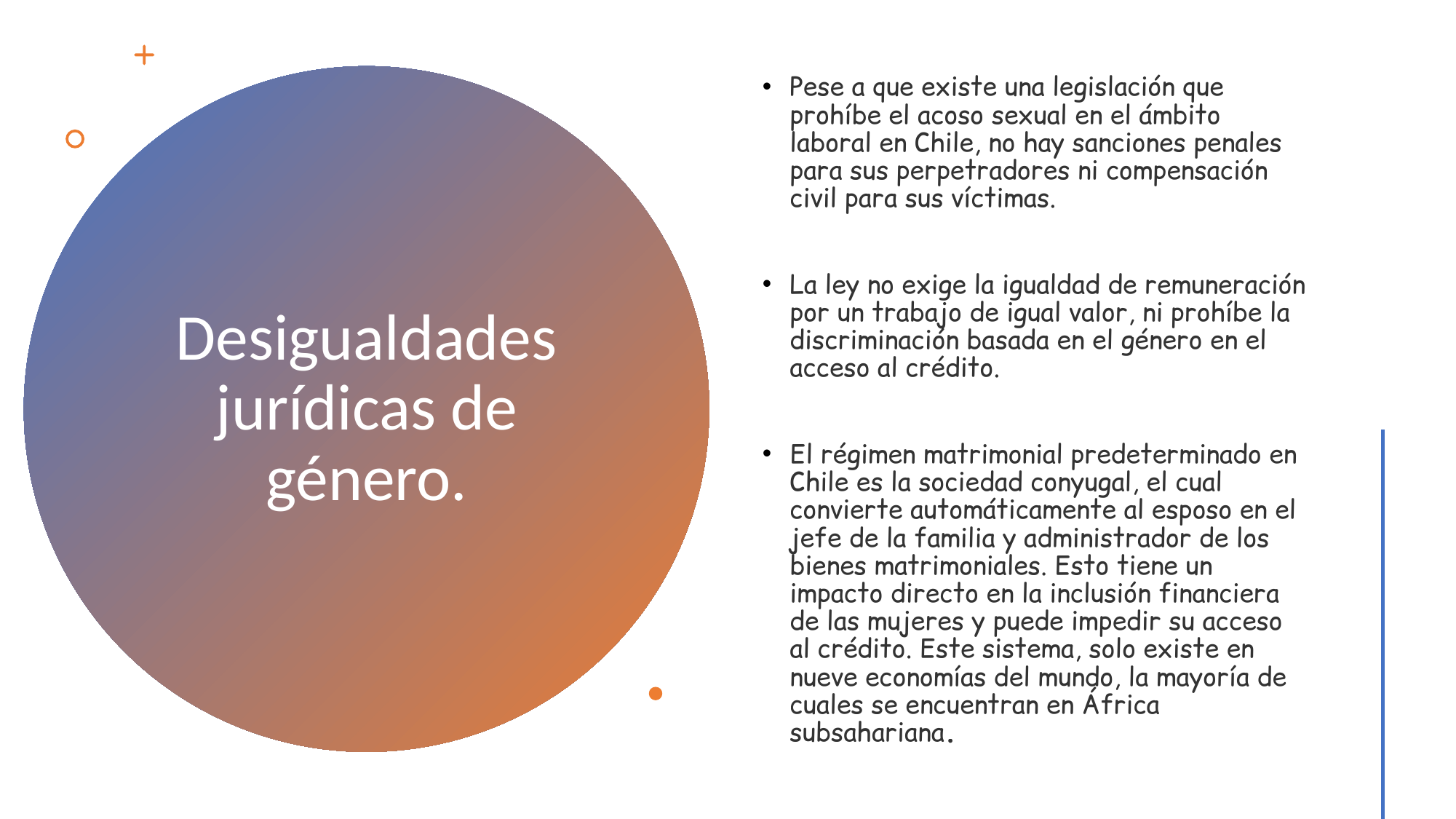

Pese a que existe una legislación que prohíbe el acoso sexual en el ámbito laboral en Chile, no hay sanciones penales para sus perpetradores ni compensación civil para sus víctimas.

La ley no exige la igualdad de remuneración por un trabajo de igual valor, ni prohíbe la discriminación basada en el género en el acceso al crédito.

El régimen matrimonial predeterminado en Chile es la sociedad conyugal, el cual convierte automáticamente al esposo en el jefe de la familia y administrador de los bienes matrimoniales. Esto tiene un impacto directo en la inclusión financiera de las mujeres y puede impedir su acceso al crédito. Este sistema, solo existe en nueve economías del mundo, la mayoría de cuales se encuentran en África subsahariana.

# Desigualdades jurídicas de género.